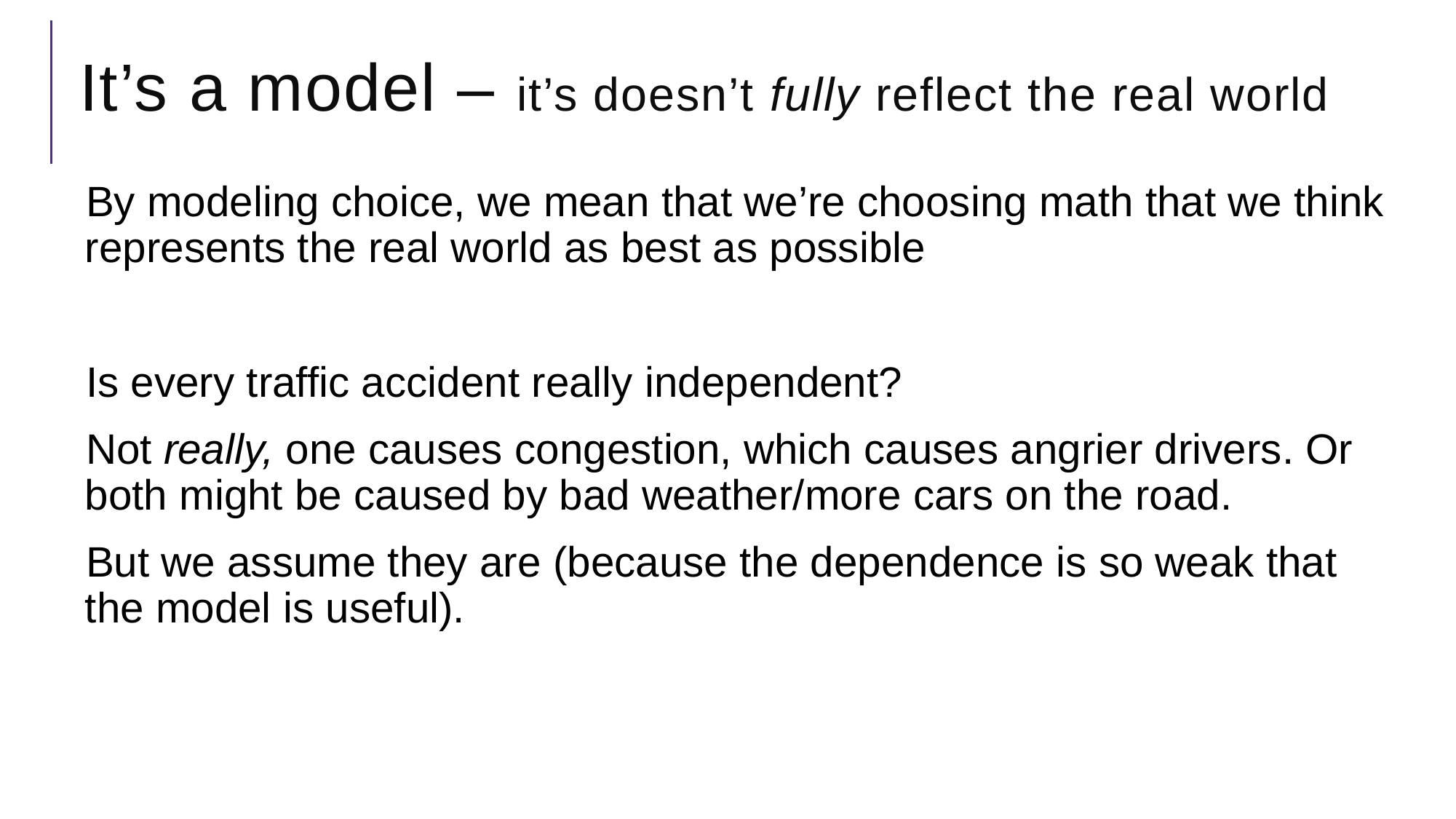

# It’s a model – it’s doesn’t fully reflect the real world
By modeling choice, we mean that we’re choosing math that we think represents the real world as best as possible

Is every traffic accident really independent?
Not really, one causes congestion, which causes angrier drivers. Or both might be caused by bad weather/more cars on the road.
But we assume they are (because the dependence is so weak that the model is useful).